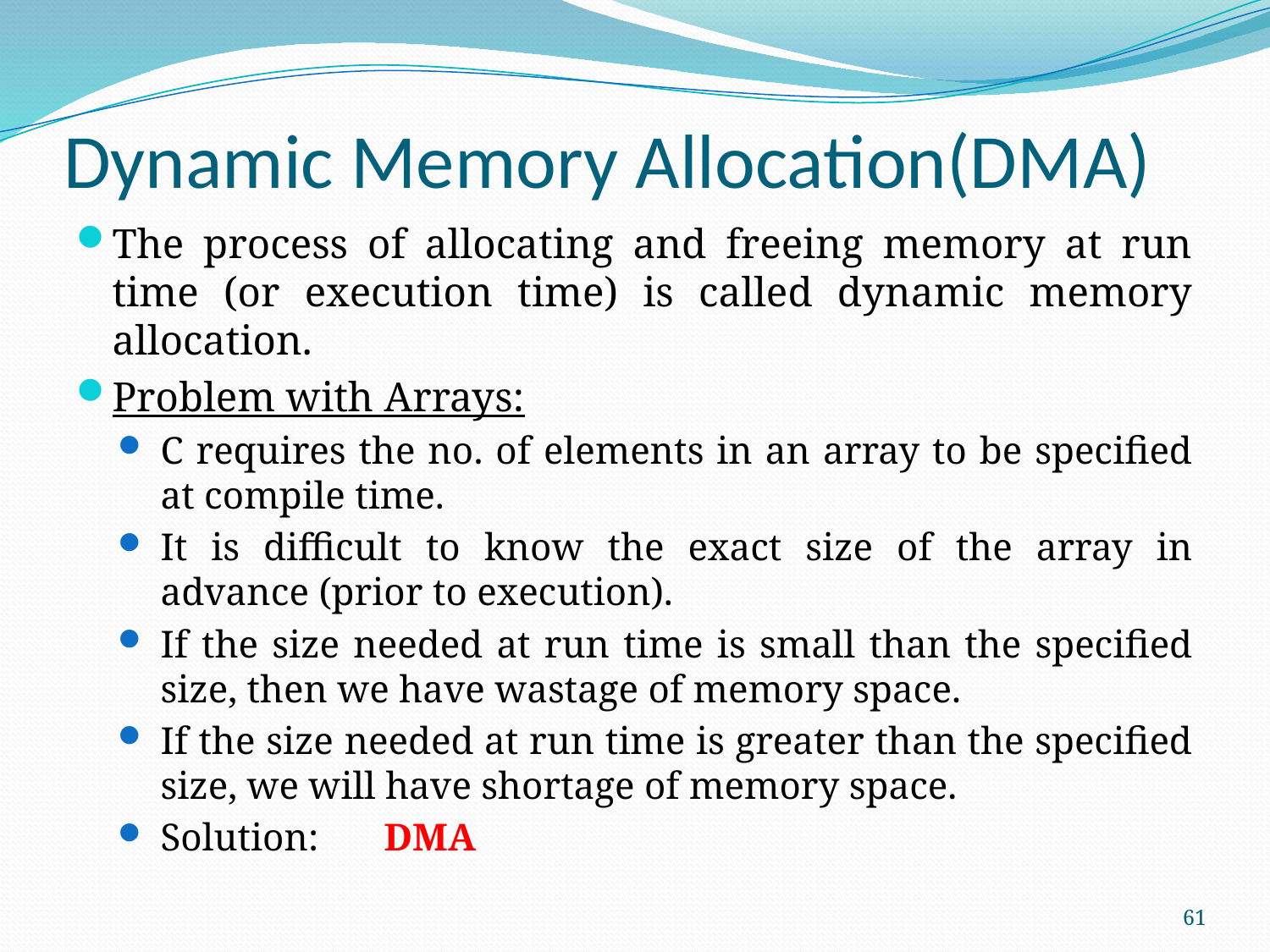

# Dynamic Memory Allocation(DMA)
The process of allocating and freeing memory at run time (or execution time) is called dynamic memory allocation.
Problem with Arrays:
C requires the no. of elements in an array to be specified at compile time.
It is difficult to know the exact size of the array in advance (prior to execution).
If the size needed at run time is small than the specified size, then we have wastage of memory space.
If the size needed at run time is greater than the specified size, we will have shortage of memory space.
Solution:		DMA
61